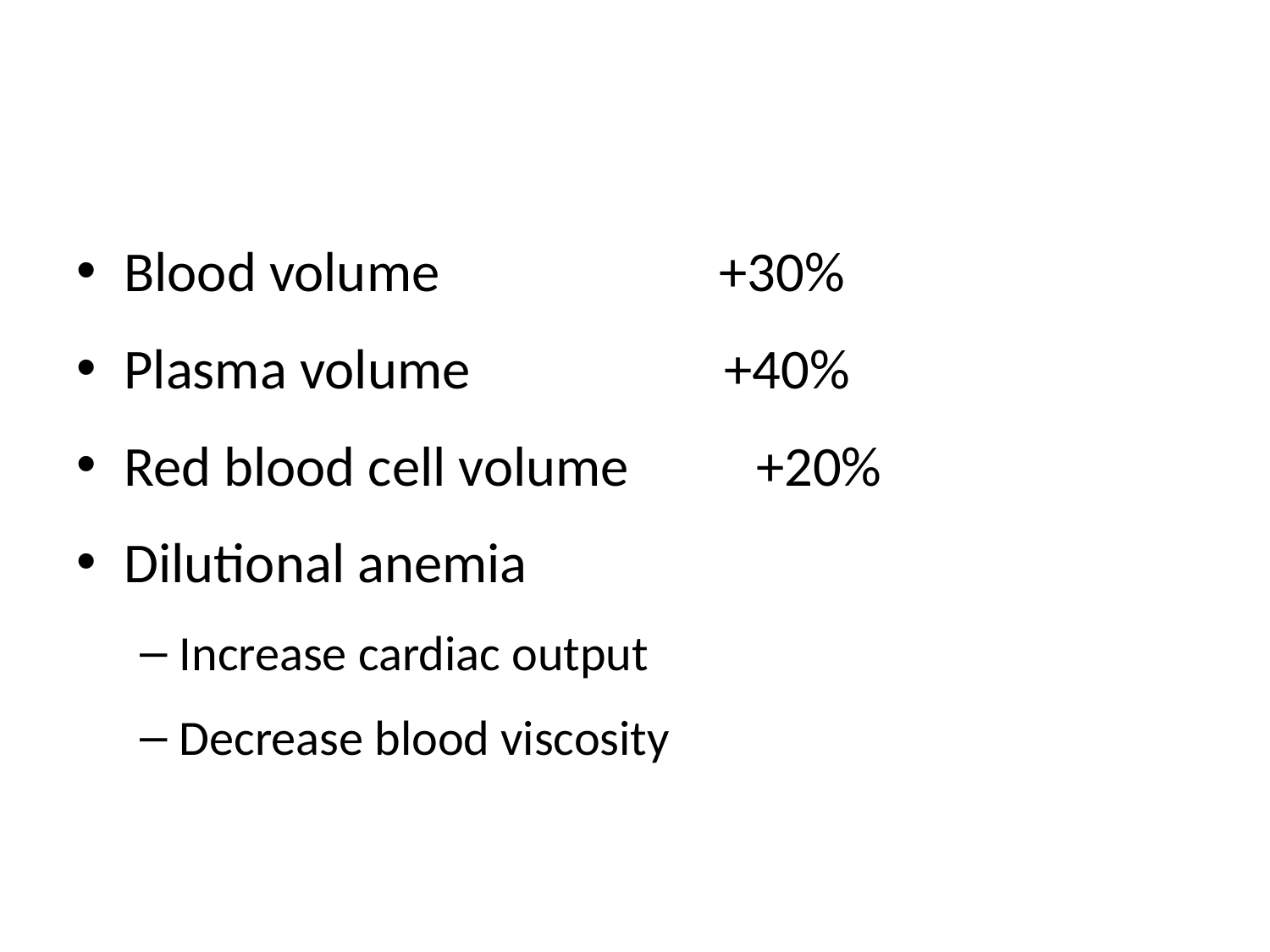

#
Blood volume                      +30%
Plasma volume                    +40%
Red blood cell volume          +20%
Dilutional anemia
Increase cardiac output
Decrease blood viscosity